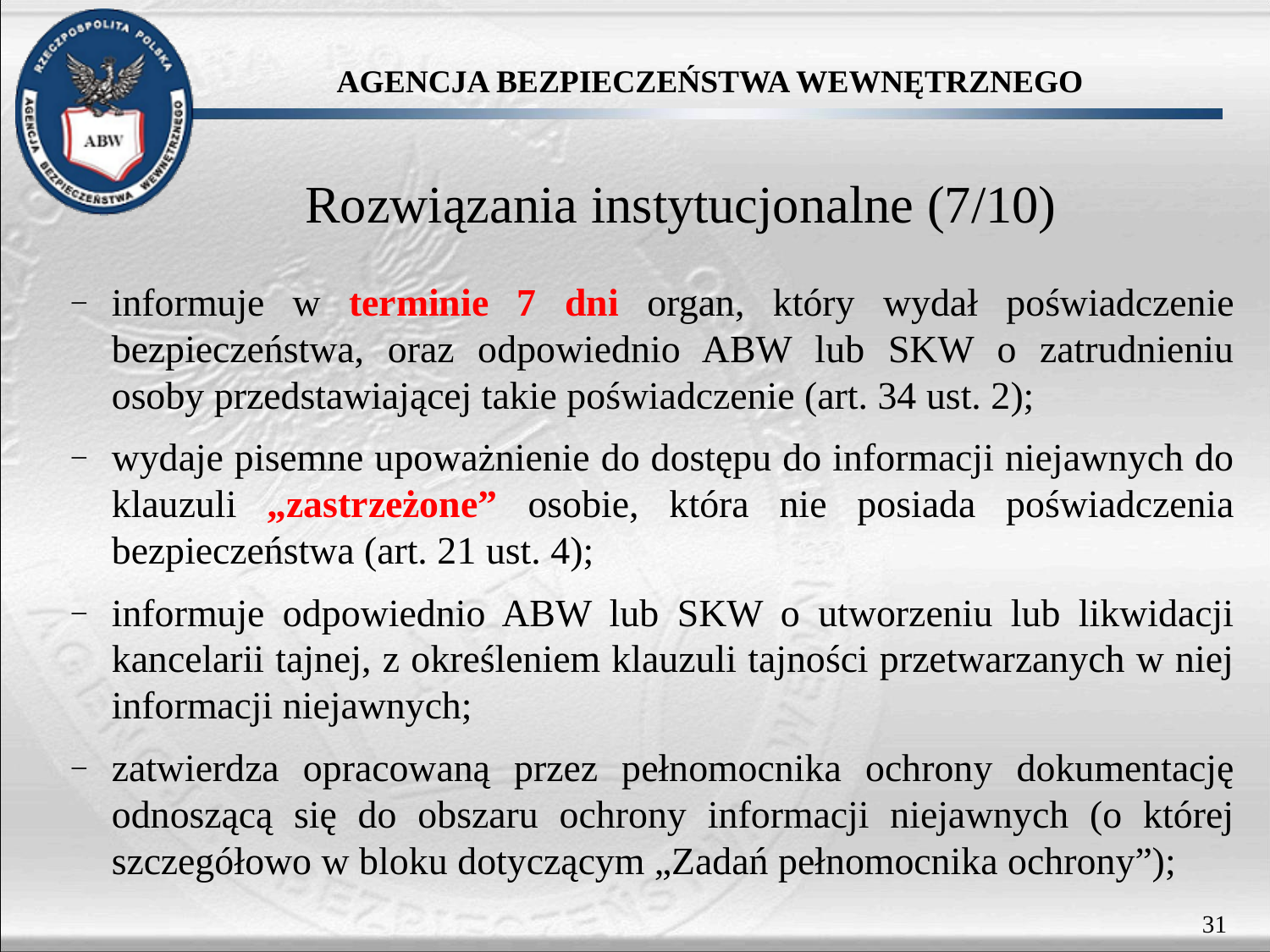

Rozwiązania instytucjonalne (7/10)
informuje w terminie 7 dni organ, który wydał poświadczenie bezpieczeństwa, oraz odpowiednio ABW lub SKW o zatrudnieniu osoby przedstawiającej takie poświadczenie (art. 34 ust. 2);
wydaje pisemne upoważnienie do dostępu do informacji niejawnych do klauzuli „zastrzeżone” osobie, która nie posiada poświadczenia bezpieczeństwa (art. 21 ust. 4);
informuje odpowiednio ABW lub SKW o utworzeniu lub likwidacji kancelarii tajnej, z określeniem klauzuli tajności przetwarzanych w niej informacji niejawnych;
zatwierdza opracowaną przez pełnomocnika ochrony dokumentację odnoszącą się do obszaru ochrony informacji niejawnych (o której szczegółowo w bloku dotyczącym „Zadań pełnomocnika ochrony”);
31